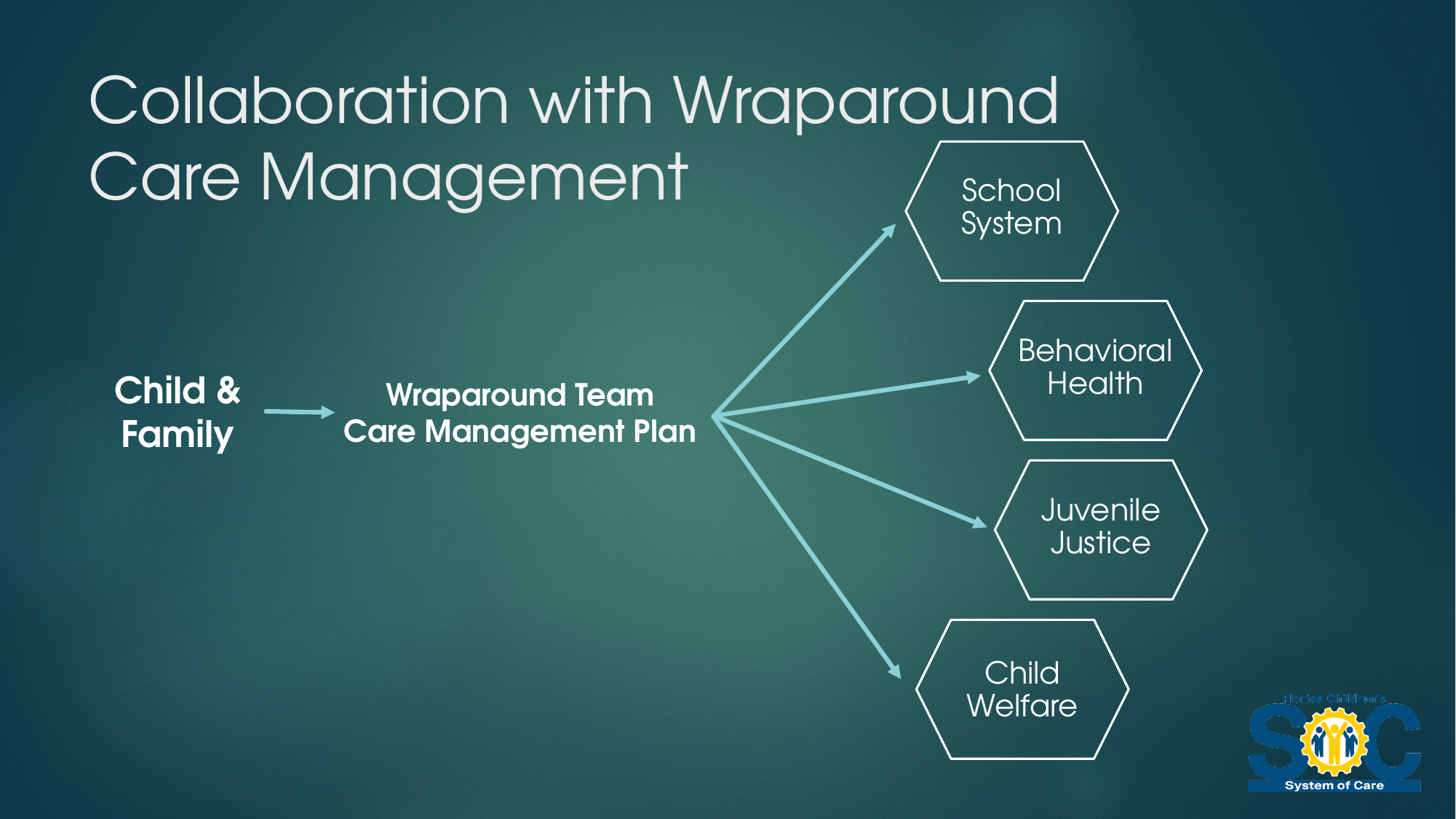

# Collaboration with Wraparound Care Management

School System

Behavioral Health
Child & Family
Wraparound Team
Care Management Plan

Juvenile Justice

Child Welfare